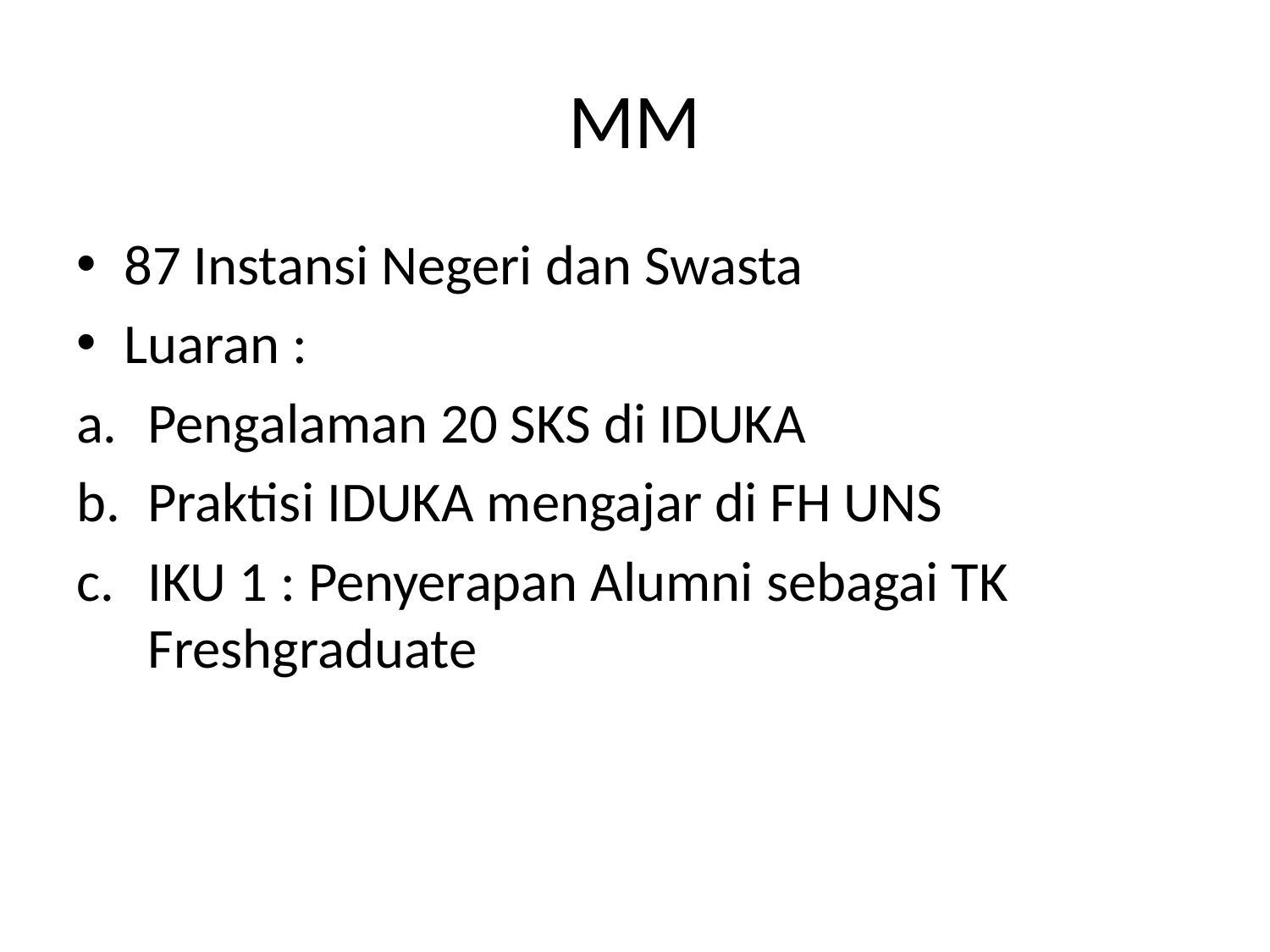

# MM
87 Instansi Negeri dan Swasta
Luaran :
Pengalaman 20 SKS di IDUKA
Praktisi IDUKA mengajar di FH UNS
IKU 1 : Penyerapan Alumni sebagai TK Freshgraduate